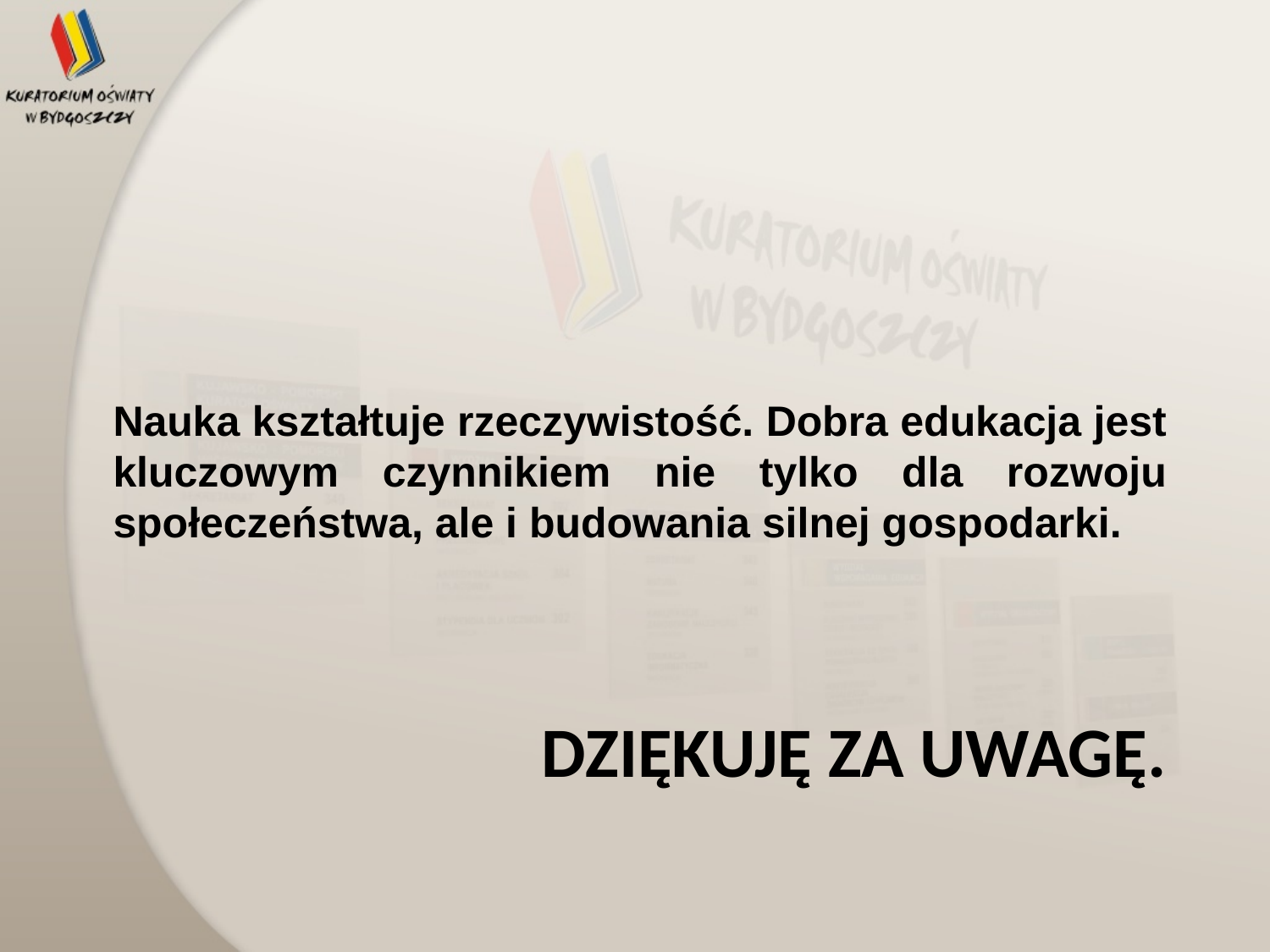

Nauka kształtuje rzeczywistość. Dobra edukacja jest kluczowym czynnikiem nie tylko dla rozwoju społeczeństwa, ale i budowania silnej gospodarki.

# Dziękuję za uwagę.